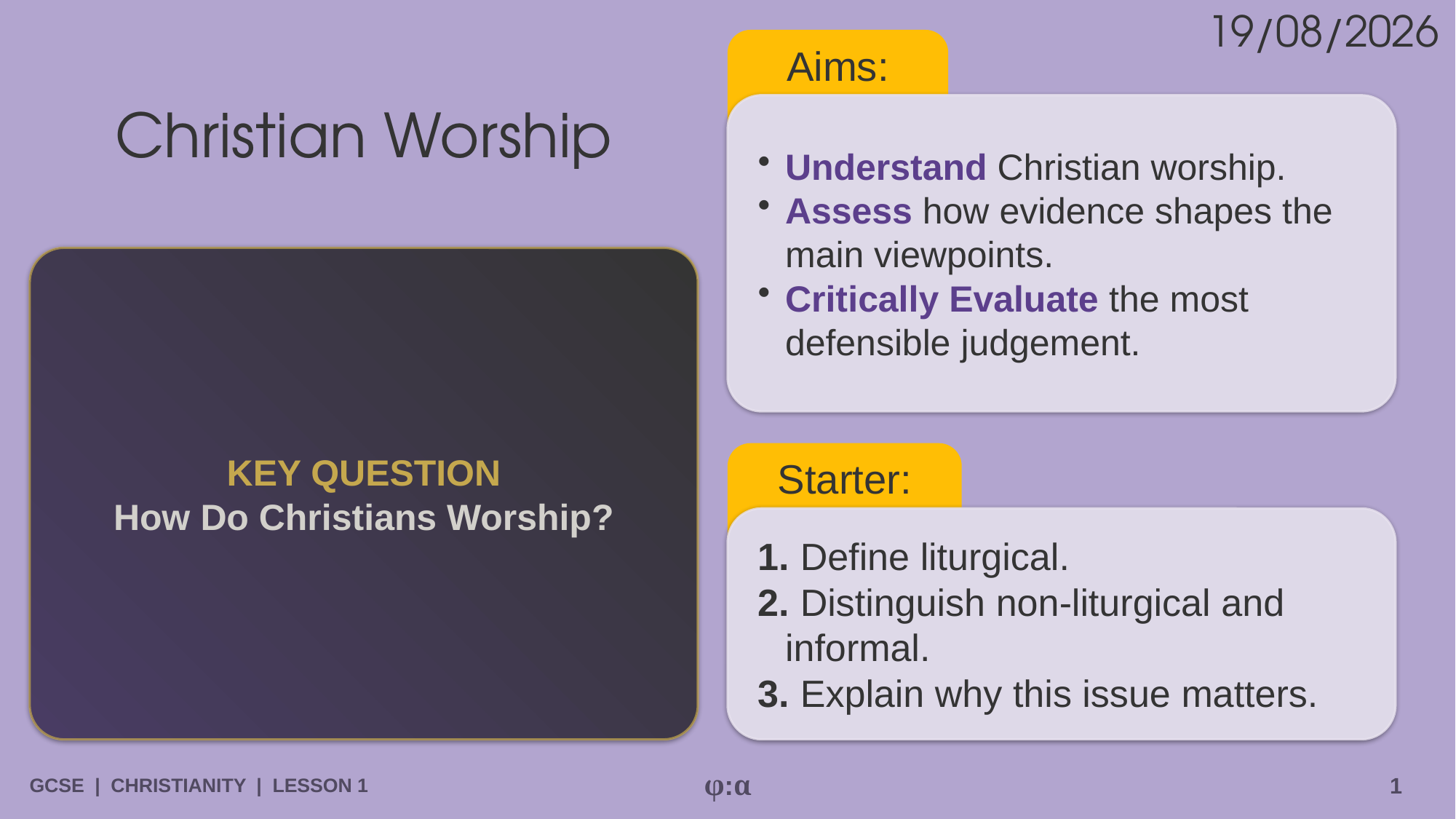

19/08/2026
Aims:
# Christian Worship
​Understand Christian worship.
​Assess how evidence shapes the main viewpoints.
​Critically Evaluate the most defensible judgement.
KEY QUESTION
How Do Christians Worship?
Starter:
1. Define liturgical.
2. Distinguish non-liturgical and informal.
3. Explain why this issue matters.
GCSE  |  CHRISTIANITY  |  LESSON 1
φ:α
1